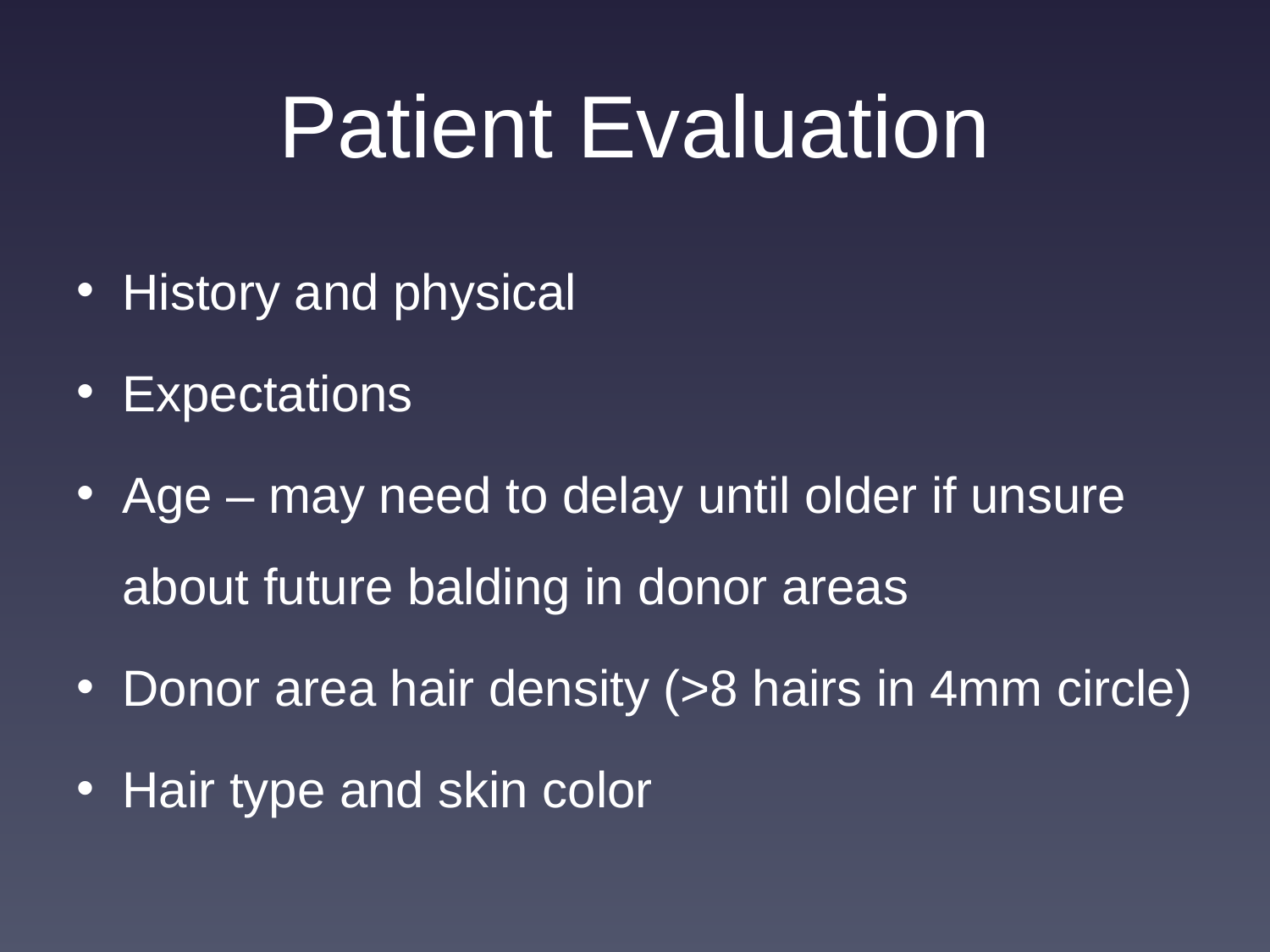

# Patient Evaluation
History and physical
Expectations
Age – may need to delay until older if unsure about future balding in donor areas
Donor area hair density (>8 hairs in 4mm circle)
Hair type and skin color